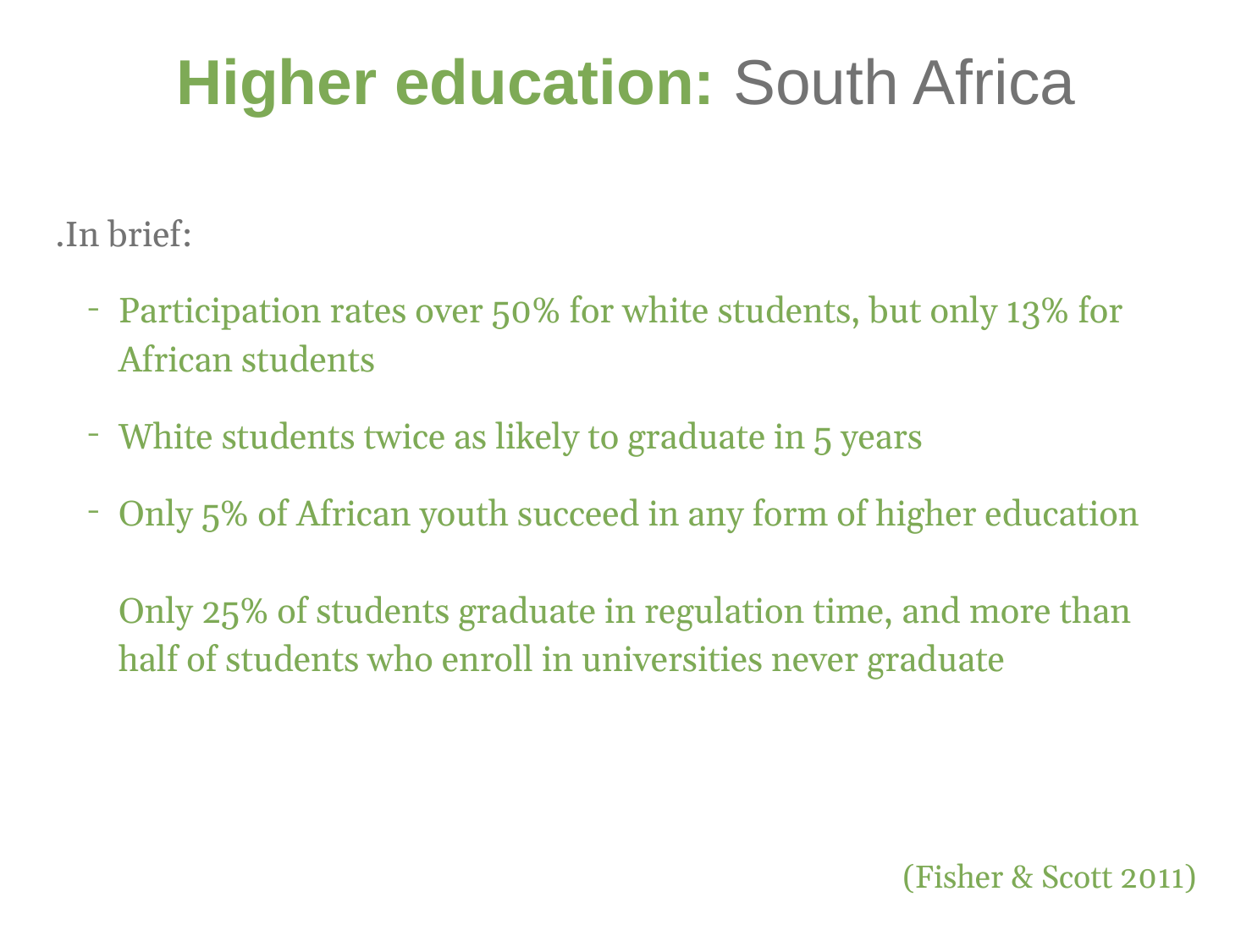

# Higher education: South Africa
.In brief:
Participation rates over 50% for white students, but only 13% for African students
White students twice as likely to graduate in 5 years
Only 5% of African youth succeed in any form of higher education

Only 25% of students graduate in regulation time, and more than half of students who enroll in universities never graduate

(Fisher & Scott 2011)